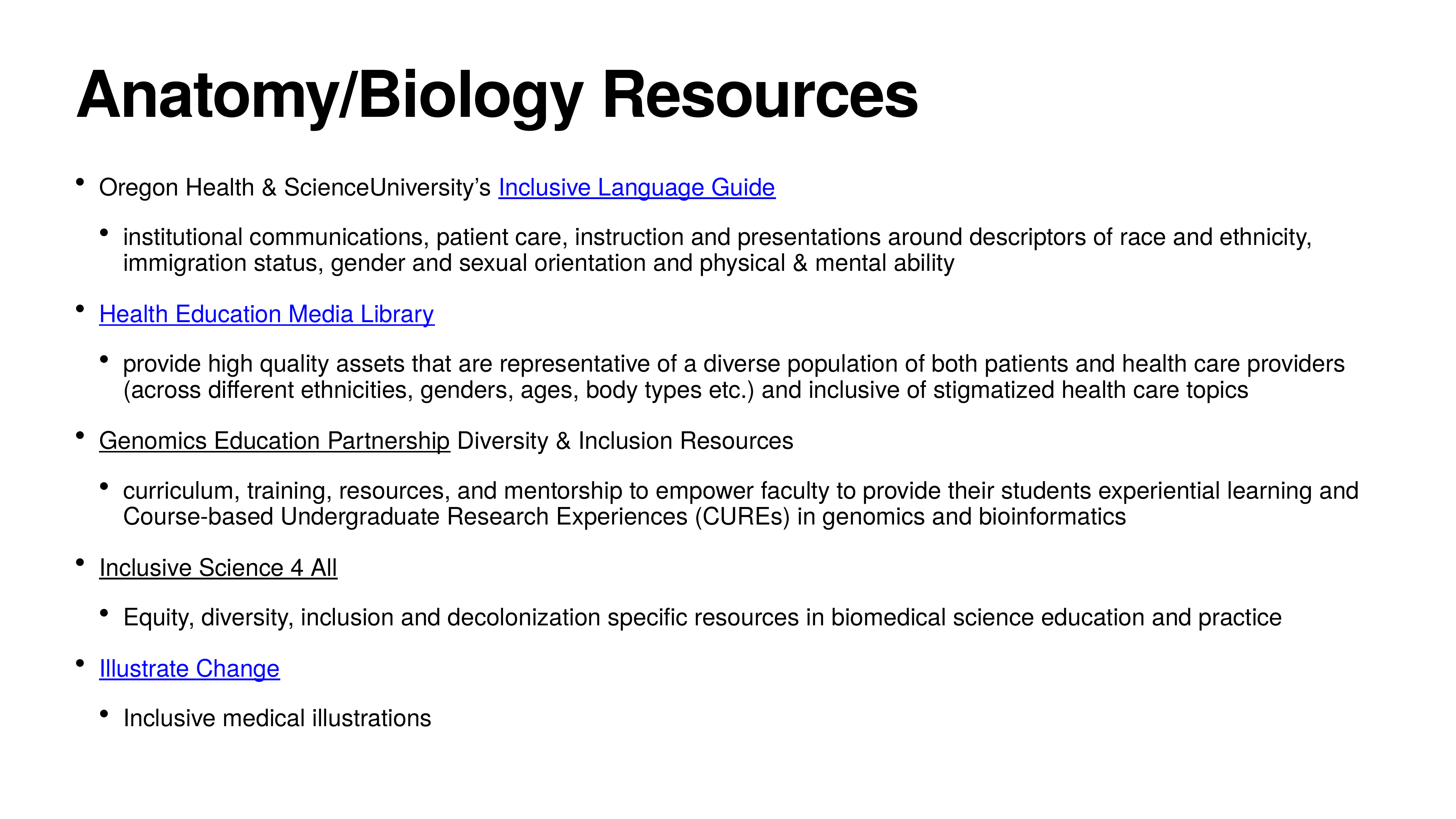

# Anatomy/Biology Resources
Oregon Health & ScienceUniversity’s Inclusive Language Guide
institutional communications, patient care, instruction and presentations around descriptors of race and ethnicity, immigration status, gender and sexual orientation and physical & mental ability
Health Education Media Library
provide high quality assets that are representative of a diverse population of both patients and health care providers (across different ethnicities, genders, ages, body types etc.) and inclusive of stigmatized health care topics
Genomics Education Partnership Diversity & Inclusion Resources
curriculum, training, resources, and mentorship to empower faculty to provide their students experiential learning and Course-based Undergraduate Research Experiences (CUREs) in genomics and bioinformatics
Inclusive Science 4 All
Equity, diversity, inclusion and decolonization specific resources in biomedical science education and practice
Illustrate Change
Inclusive medical illustrations